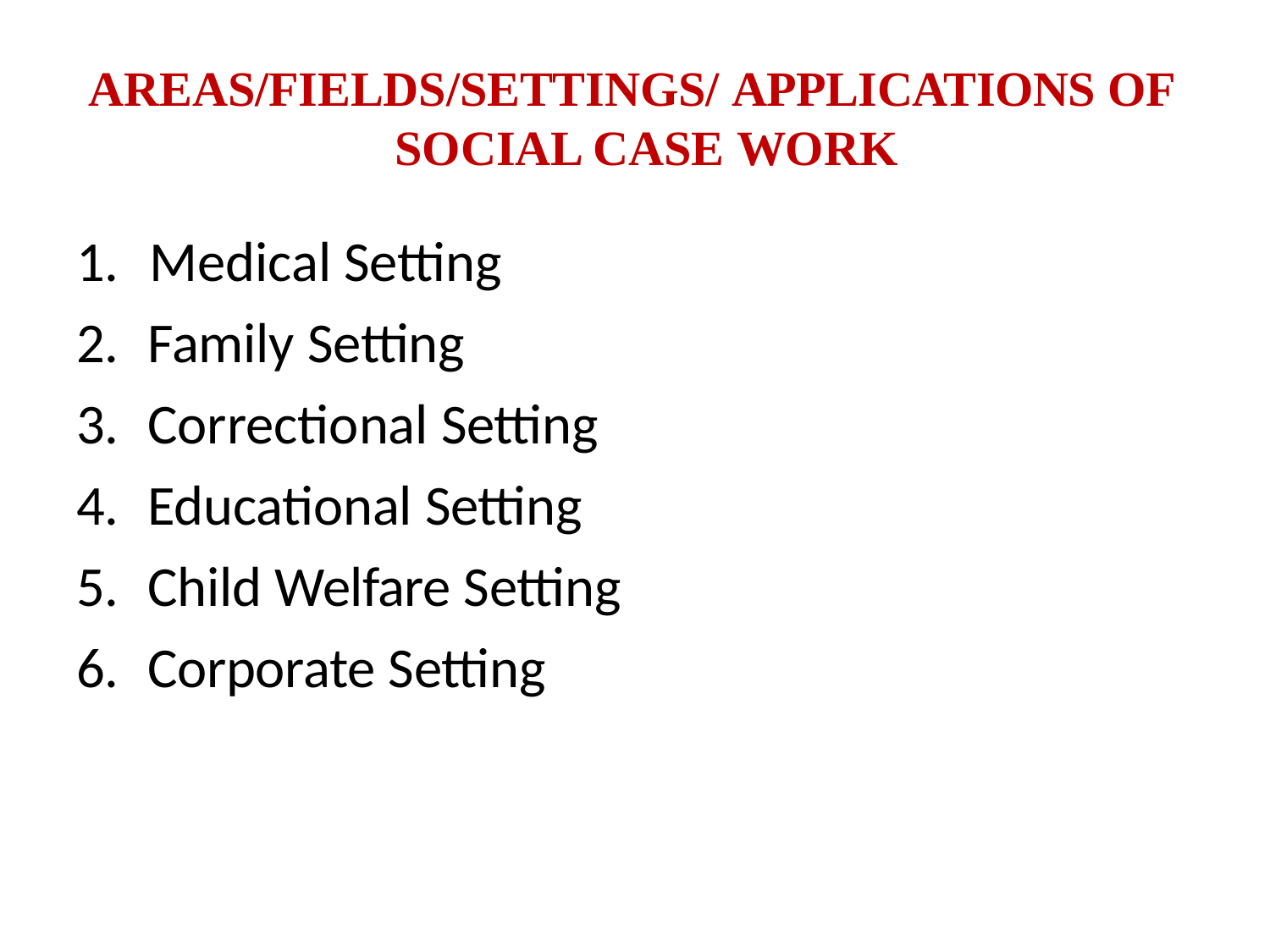

AREAS/FIELDS/SETTINGS/ APPLICATIONS OF  SOCIAL CASE WORK
# 1.	Medical Setting
Family Setting
Correctional Setting
Educational Setting
Child Welfare Setting
Corporate Setting